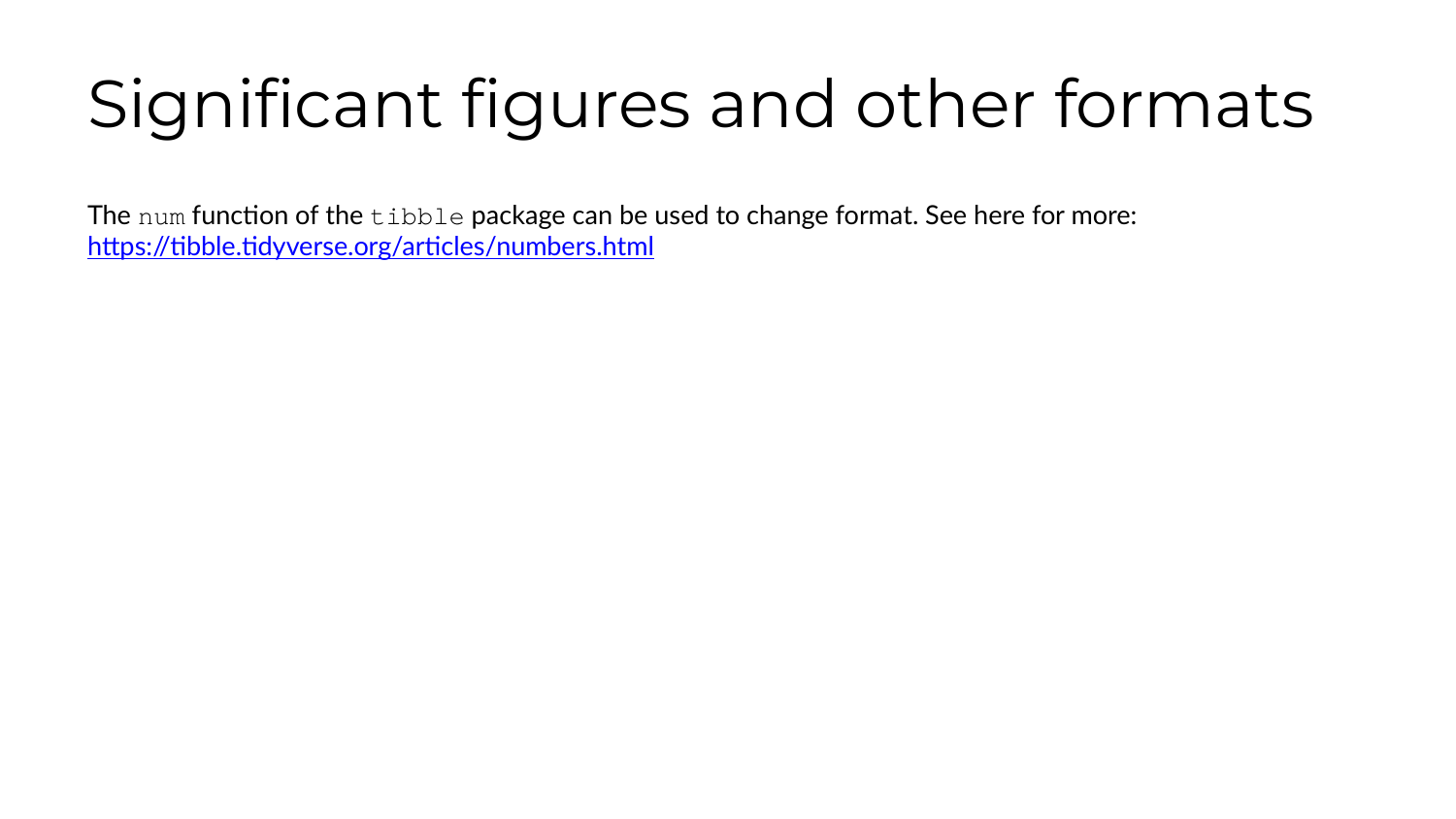

# Significant figures and other formats
The num function of the tibble package can be used to change format. See here for more: https://tibble.tidyverse.org/articles/numbers.html